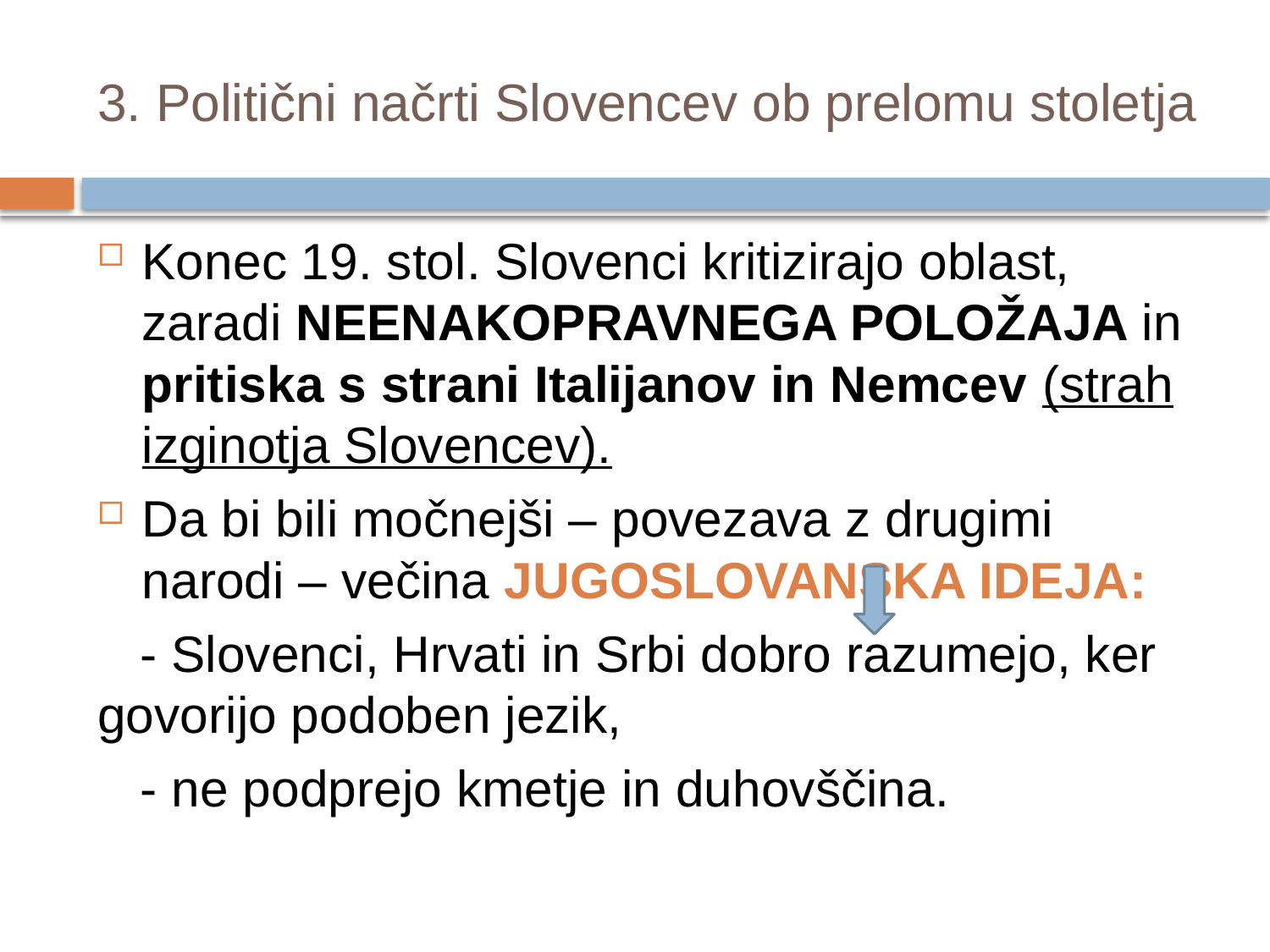

# 3. Politični načrti Slovencev ob prelomu stoletja
Konec 19. stol. Slovenci kritizirajo oblast, zaradi NEENAKOPRAVNEGA POLOŽAJA in pritiska s strani Italijanov in Nemcev (strah izginotja Slovencev).
Da bi bili močnejši – povezava z drugimi narodi – večina JUGOSLOVANSKA IDEJA:
   - Slovenci, Hrvati in Srbi dobro razumejo, ker govorijo podoben jezik,
   - ne podprejo kmetje in duhovščina.